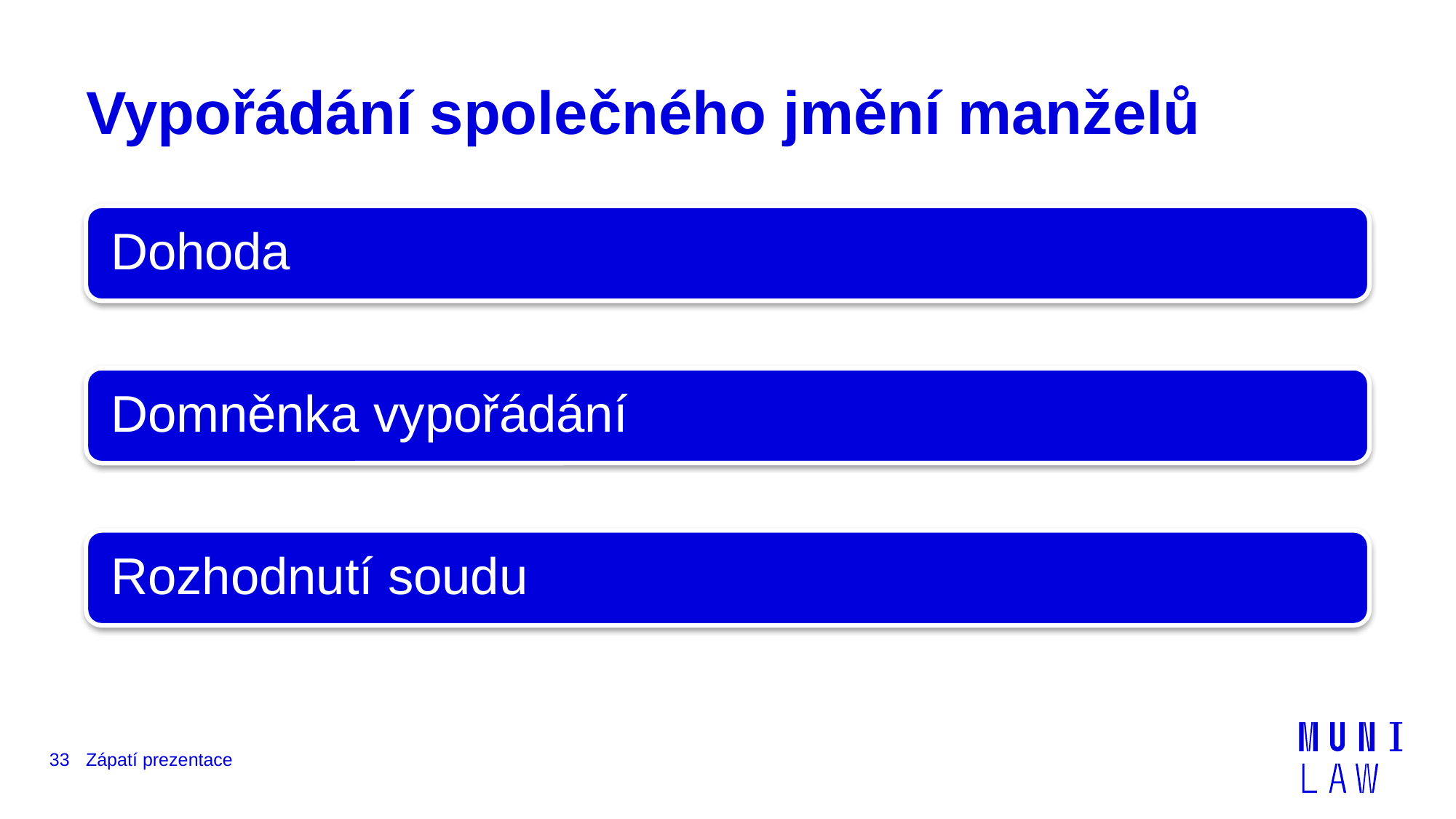

# Vypořádání společného jmění manželů
Dohoda

Domněnka vypořádání

Rozhodnutí soudu

33
Zápatí prezentace